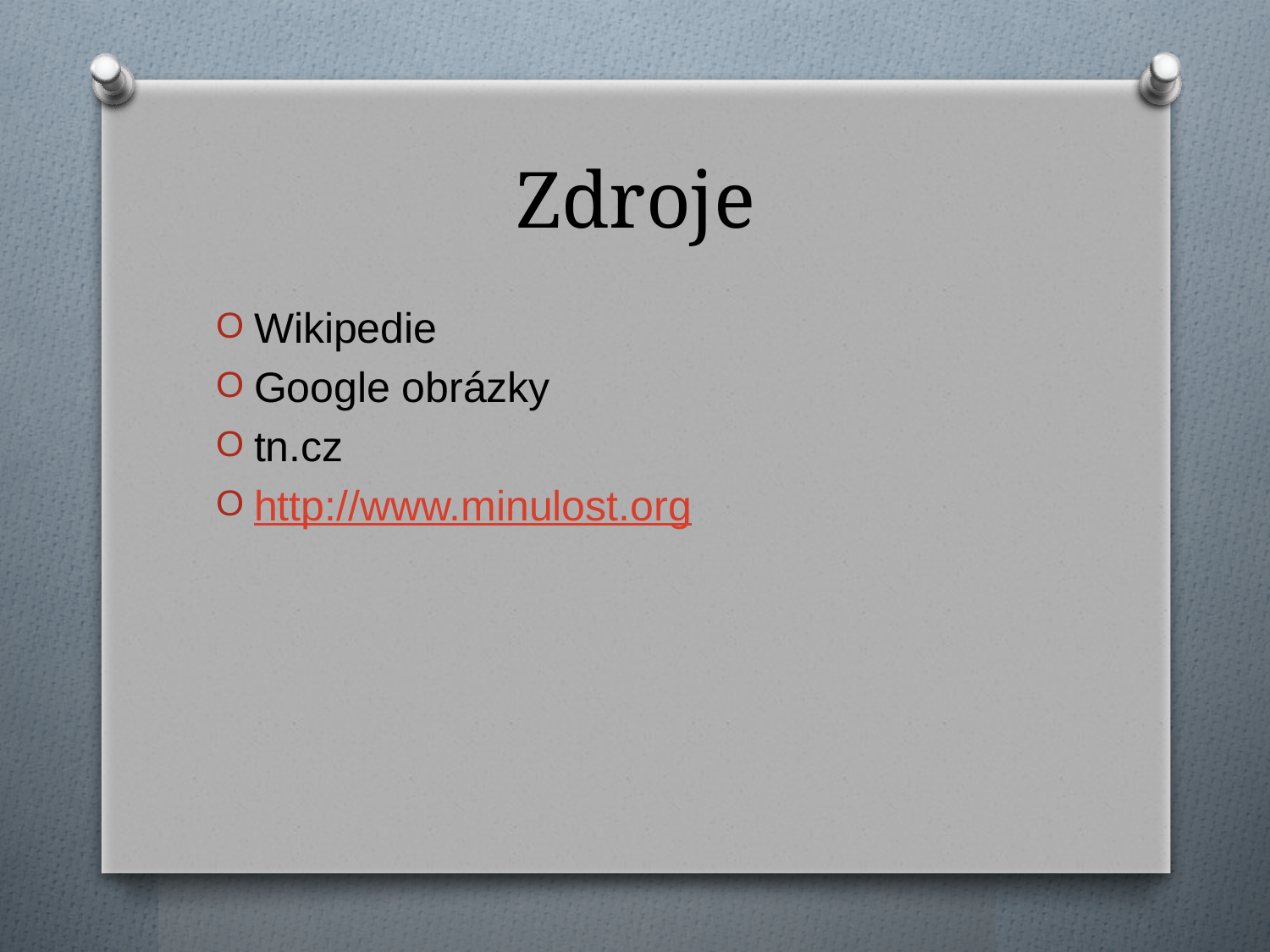

# Zdroje
Wikipedie
Google obrázky
tn.cz
http://www.minulost.org